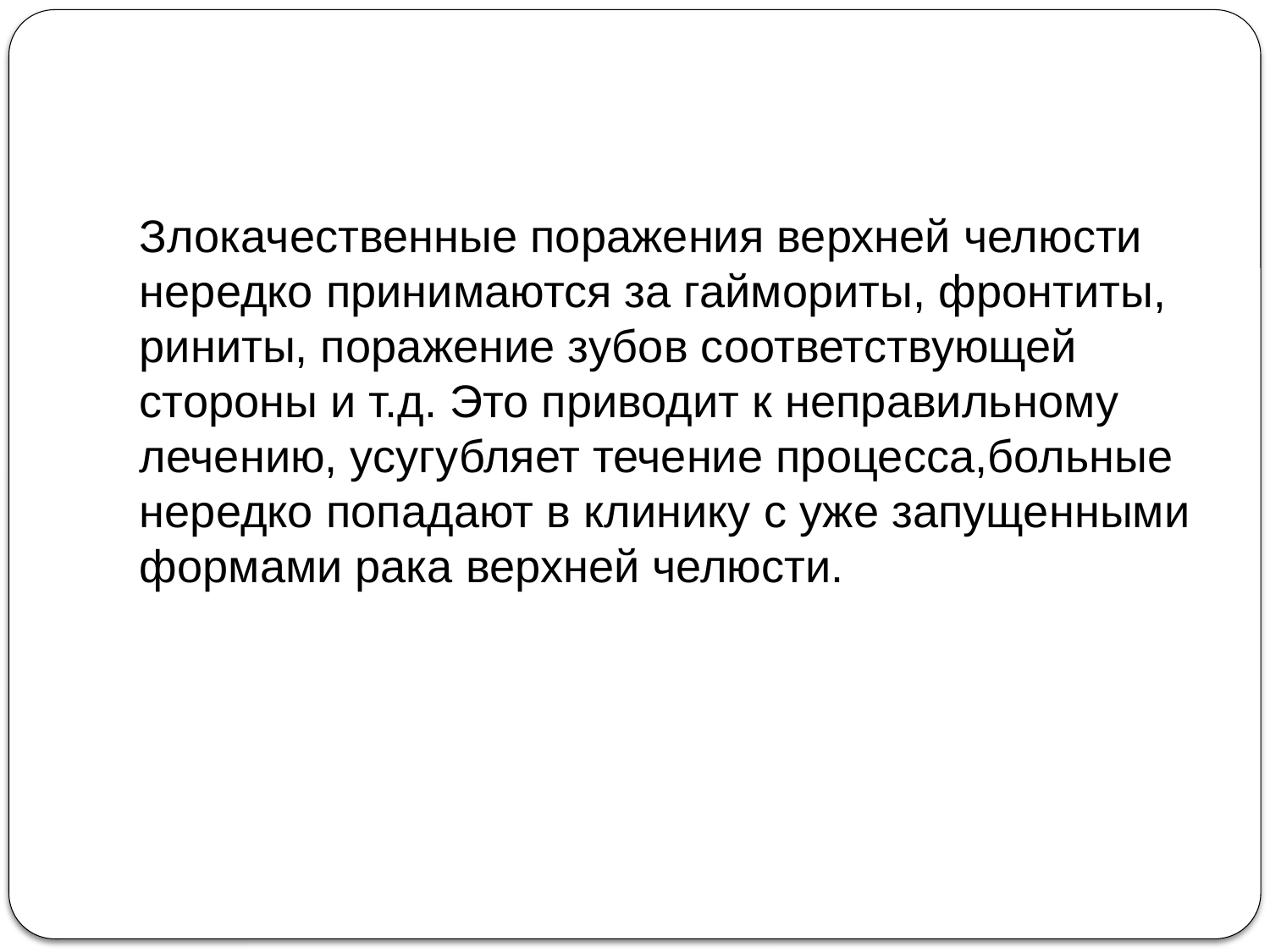

#
Злокачественные поражения верхней челюсти нередко принимаются за гаймориты, фронтиты, риниты, поражение зубов соответствующей стороны и т.д. Это приводит к неправильному лечению, усугубляет течение процесса,больные нередко попадают в клинику с уже запущенными формами рака верхней челюсти.